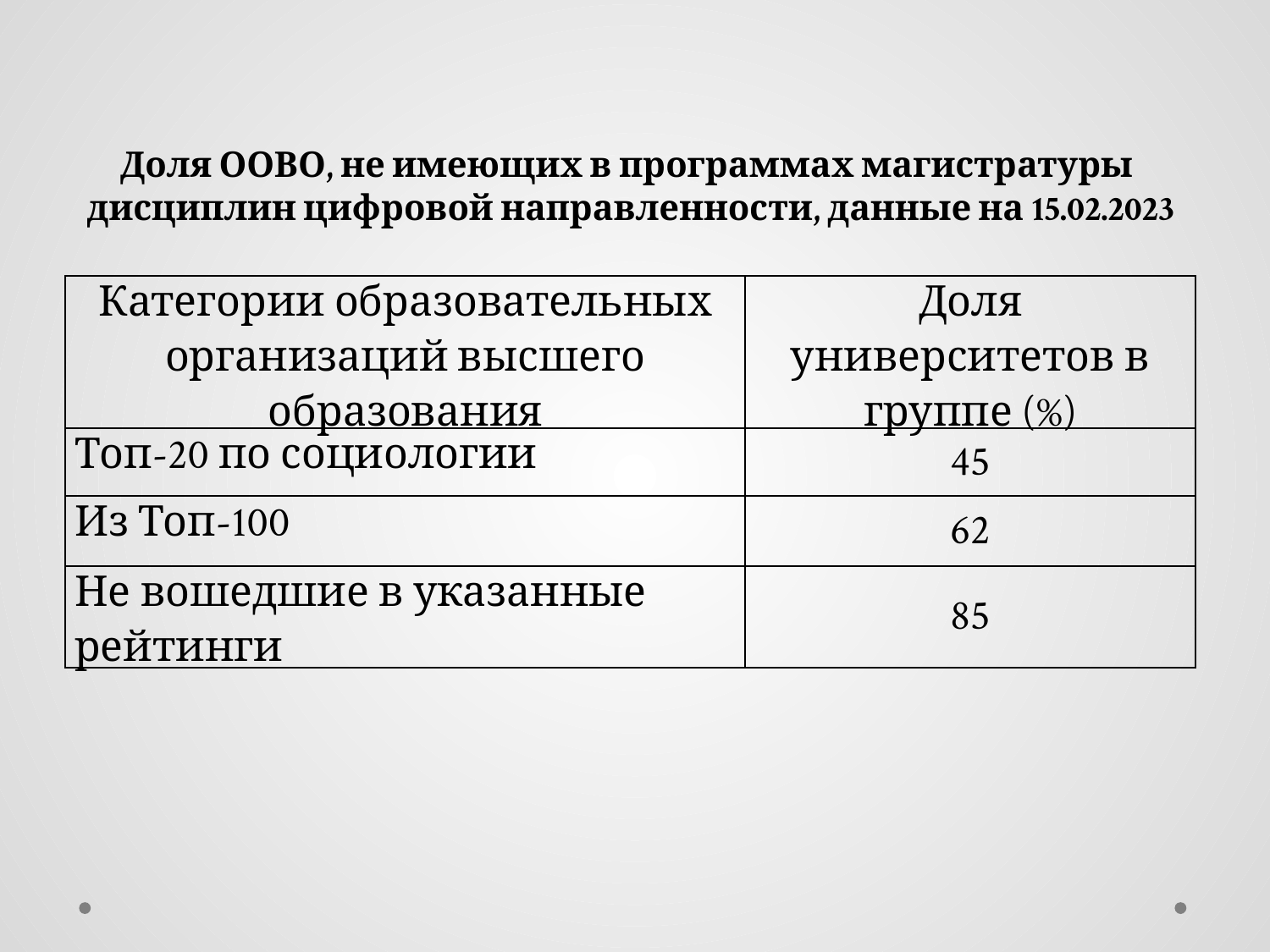

Доля ООВО, не имеющих в программах магистратуры
дисциплин цифровой направленности, данные на 15.02.2023
| Категории образовательных организаций высшего образования | Доля университетов в группе (%) |
| --- | --- |
| Топ-20 по социологии | 45 |
| Из Топ-100 | 62 |
| Не вошедшие в указанные рейтинги | 85 |